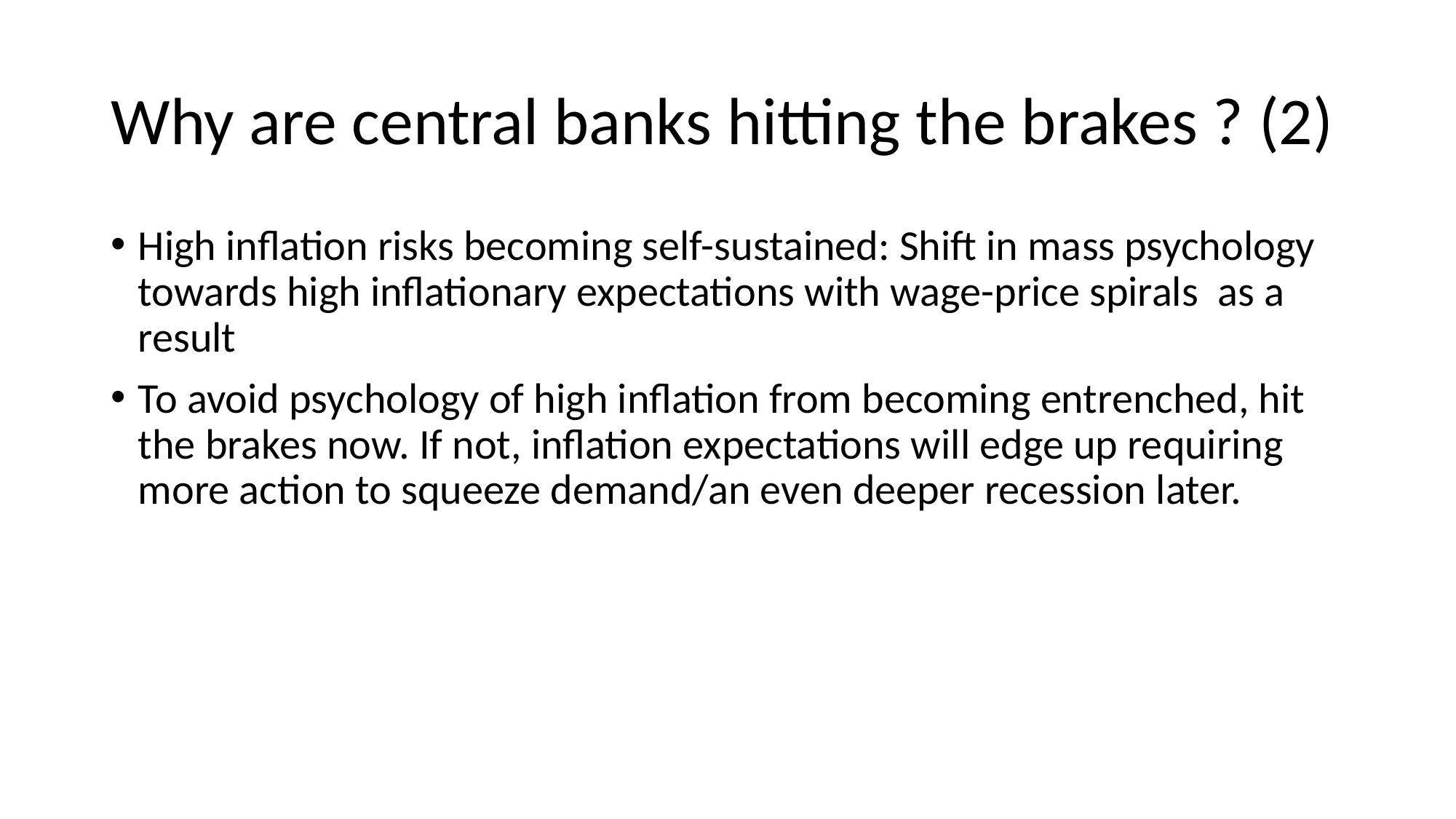

# Why are central banks hitting the brakes ? (2)
High inflation risks becoming self-sustained: Shift in mass psychology  towards high inflationary expectations with wage-price spirals  as a result
To avoid psychology of high inflation from becoming entrenched, hit the brakes now. If not, inflation expectations will edge up requiring more action to squeeze demand/an even deeper recession later.